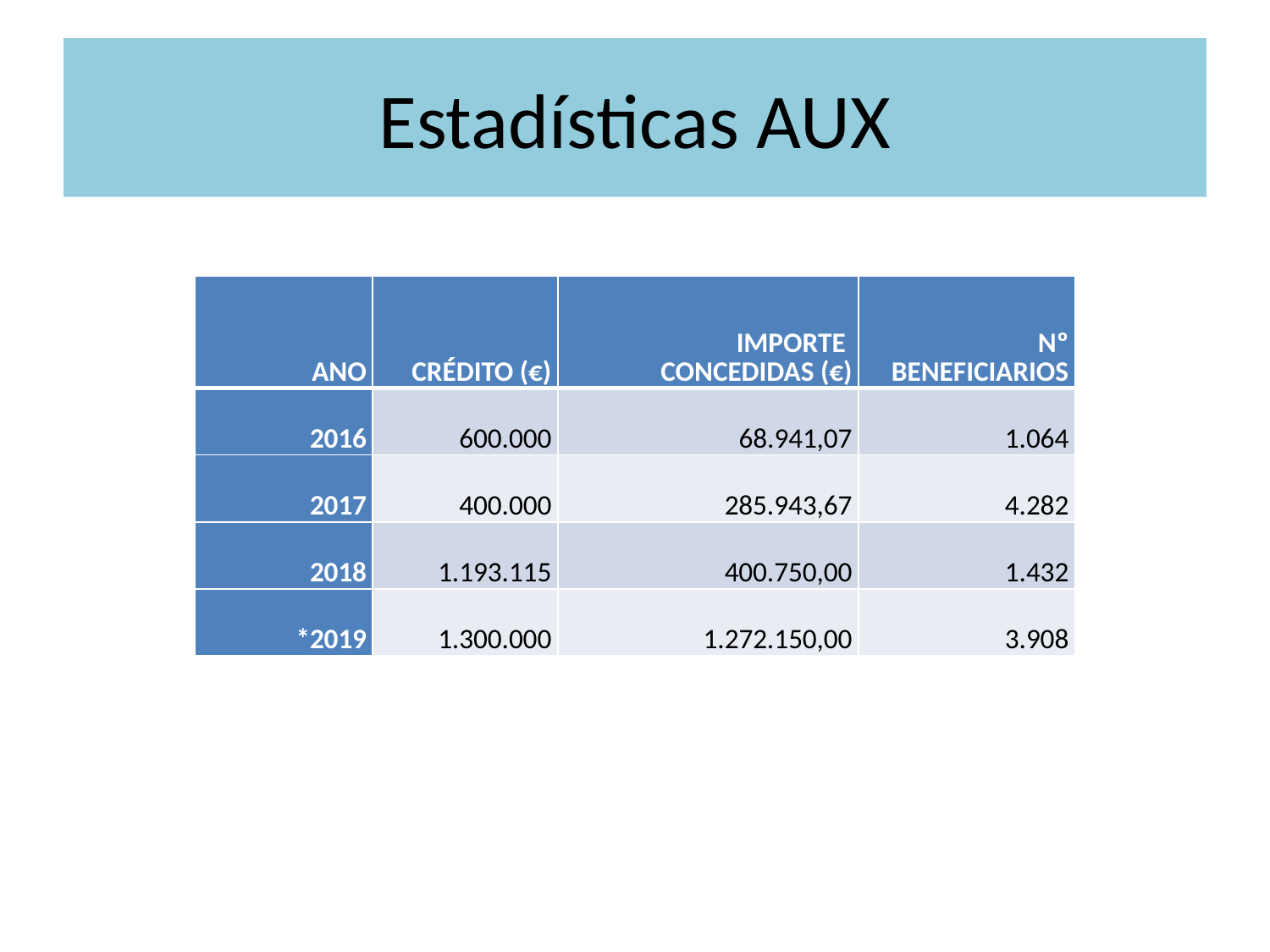

# Estadísticas AUX
| ANO | CRÉDITO (€) | IMPORTE CONCEDIDAS (€) | Nº BENEFICIARIOS |
| --- | --- | --- | --- |
| 2016 | 600.000 | 68.941,07 | 1.064 |
| 2017 | 400.000 | 285.943,67 | 4.282 |
| 2018 | 1.193.115 | 400.750,00 | 1.432 |
| \*2019 | 1.300.000 | 1.272.150,00 | 3.908 |